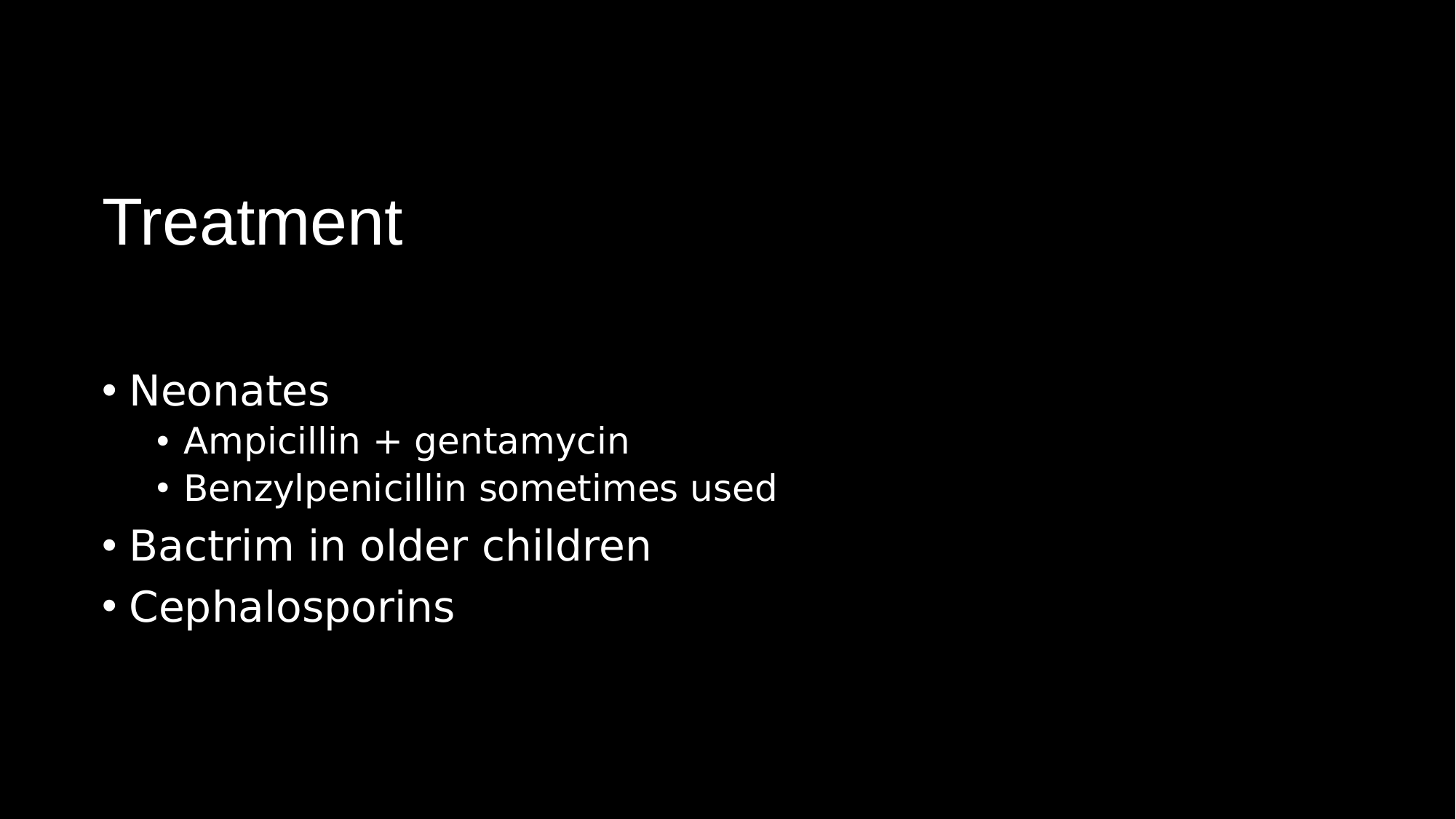

# Treatment
Neonates
Ampicillin + gentamycin
Benzylpenicillin sometimes used
Bactrim in older children
Cephalosporins